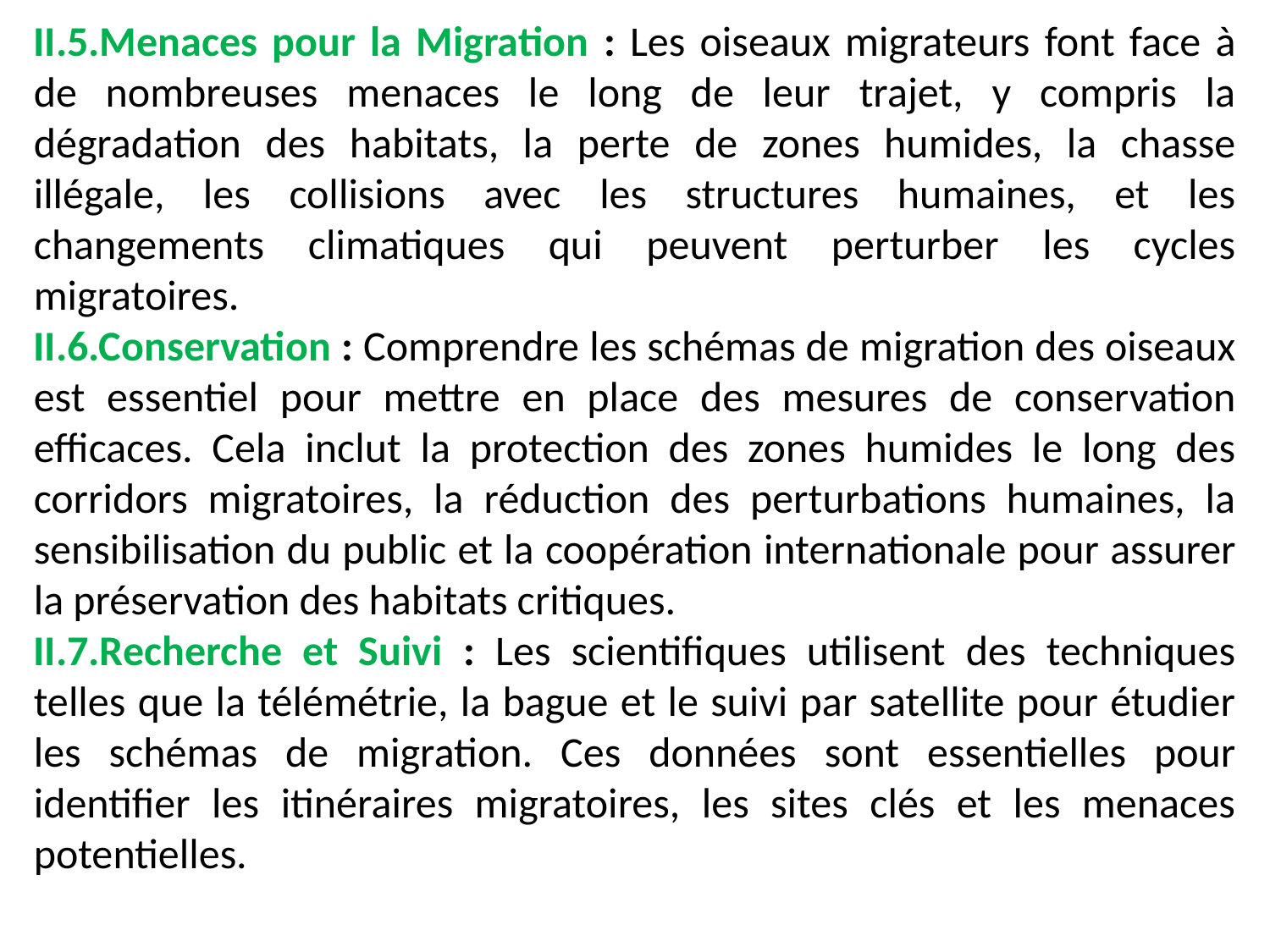

II.5.Menaces pour la Migration : Les oiseaux migrateurs font face à de nombreuses menaces le long de leur trajet, y compris la dégradation des habitats, la perte de zones humides, la chasse illégale, les collisions avec les structures humaines, et les changements climatiques qui peuvent perturber les cycles migratoires.
II.6.Conservation : Comprendre les schémas de migration des oiseaux est essentiel pour mettre en place des mesures de conservation efficaces. Cela inclut la protection des zones humides le long des corridors migratoires, la réduction des perturbations humaines, la sensibilisation du public et la coopération internationale pour assurer la préservation des habitats critiques.
II.7.Recherche et Suivi : Les scientifiques utilisent des techniques telles que la télémétrie, la bague et le suivi par satellite pour étudier les schémas de migration. Ces données sont essentielles pour identifier les itinéraires migratoires, les sites clés et les menaces potentielles.